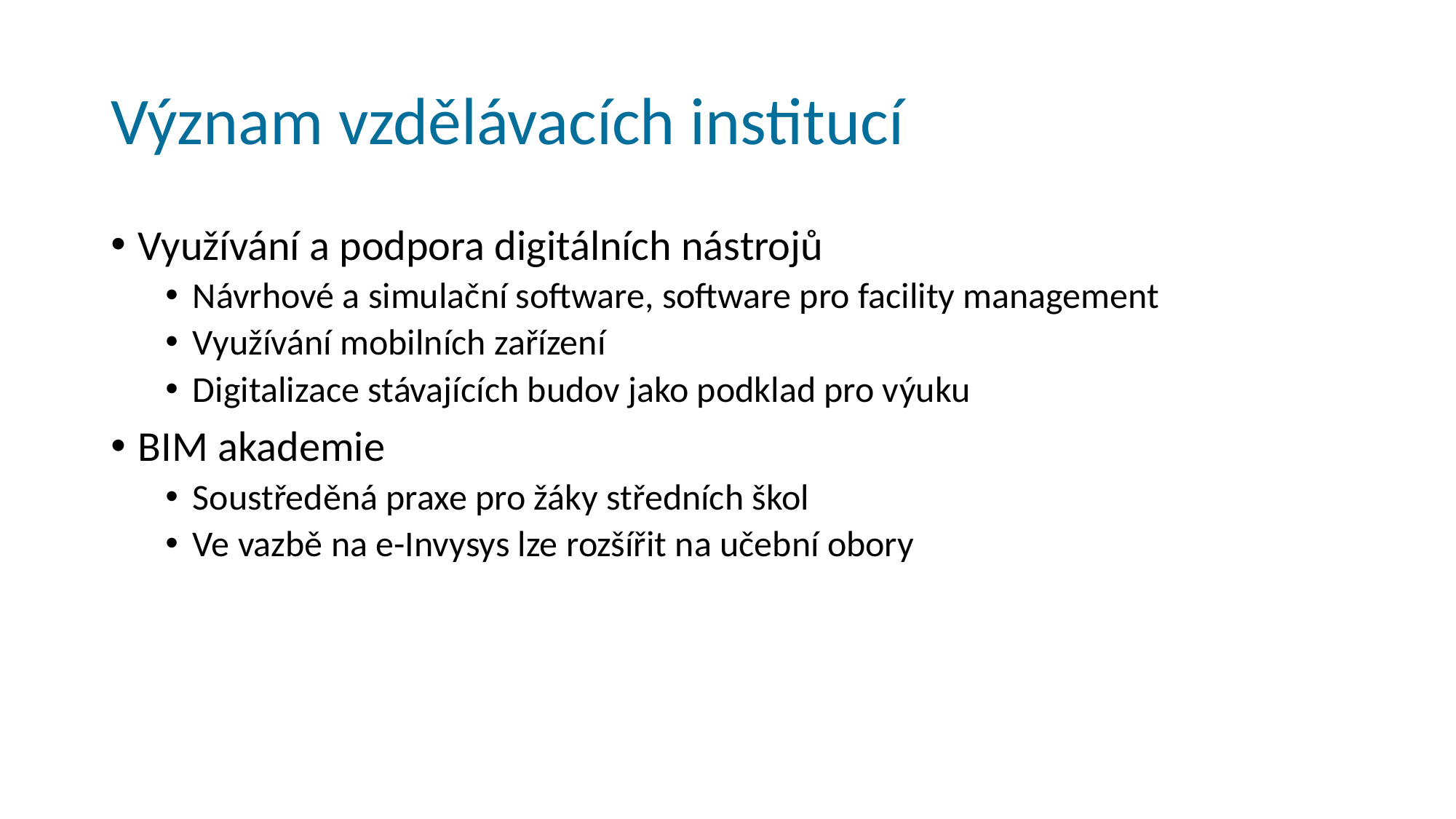

# Význam vzdělávacích institucí
Využívání a podpora digitálních nástrojů
Návrhové a simulační software, software pro facility management
Využívání mobilních zařízení
Digitalizace stávajících budov jako podklad pro výuku
BIM akademie
Soustředěná praxe pro žáky středních škol
Ve vazbě na e-Invysys lze rozšířit na učební obory